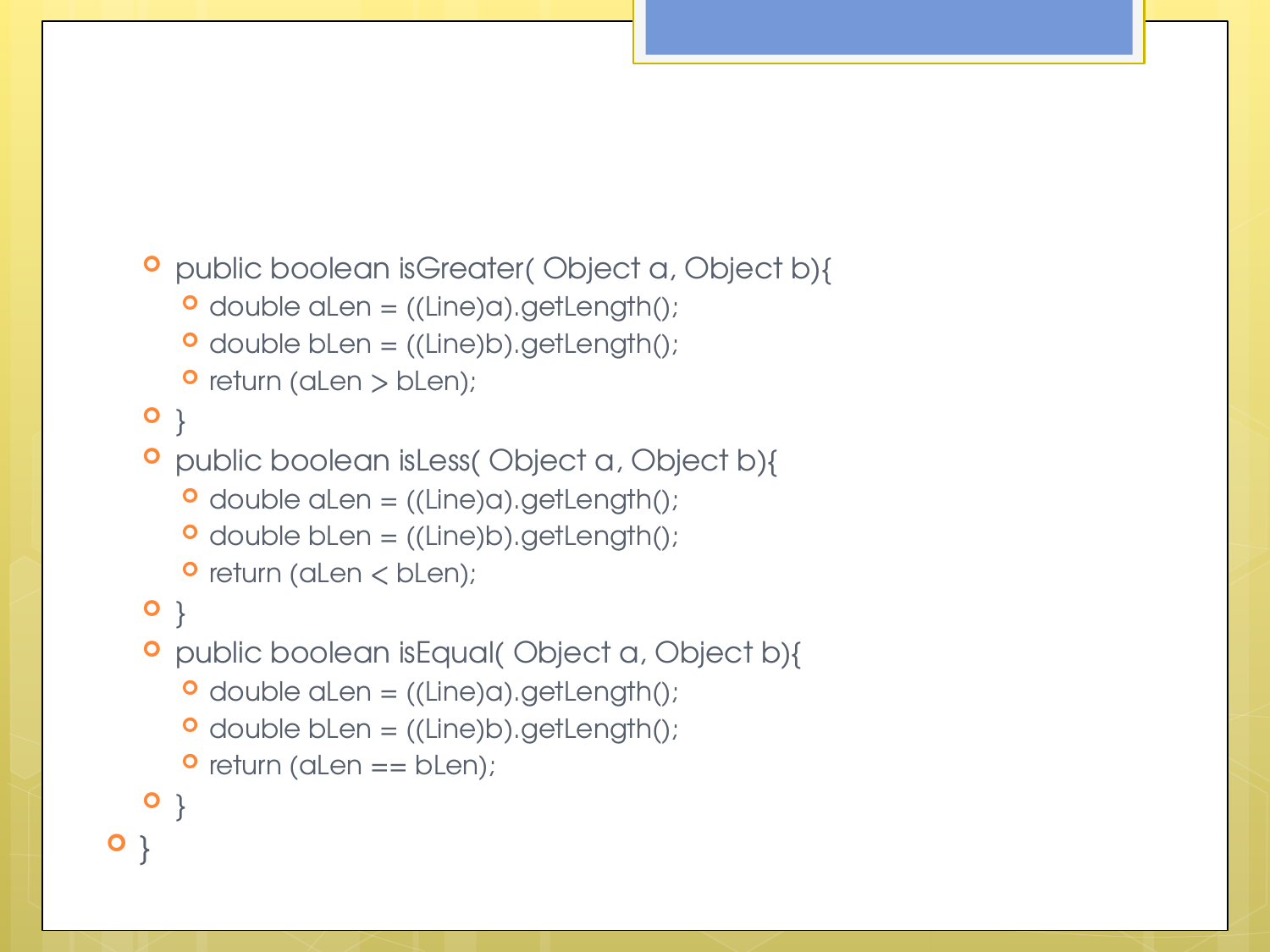

#
public boolean isGreater( Object a, Object b){
double aLen = ((Line)a).getLength();
double bLen = ((Line)b).getLength();
return (aLen > bLen);
}
public boolean isLess( Object a, Object b){
double aLen = ((Line)a).getLength();
double bLen = ((Line)b).getLength();
return (aLen < bLen);
}
public boolean isEqual( Object a, Object b){
double aLen = ((Line)a).getLength();
double bLen = ((Line)b).getLength();
return (aLen == bLen);
}
}